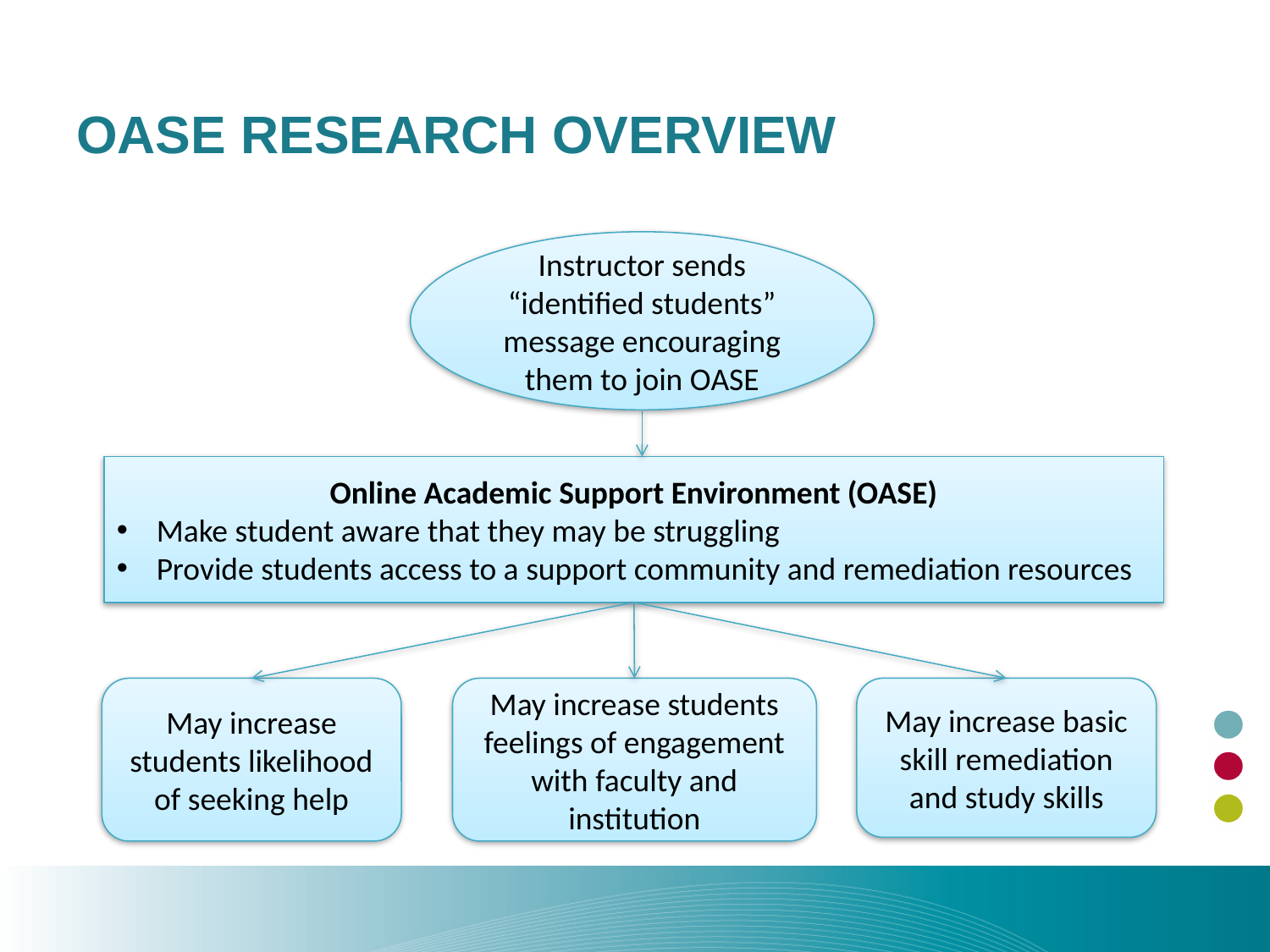

# OASE research Overview
Instructor sends “identified students” message encouraging them to join OASE
Online Academic Support Environment (OASE)
Make student aware that they may be struggling
Provide students access to a support community and remediation resources
May increase students likelihood of seeking help
May increase students feelings of engagement with faculty and institution
May increase basic skill remediation and study skills